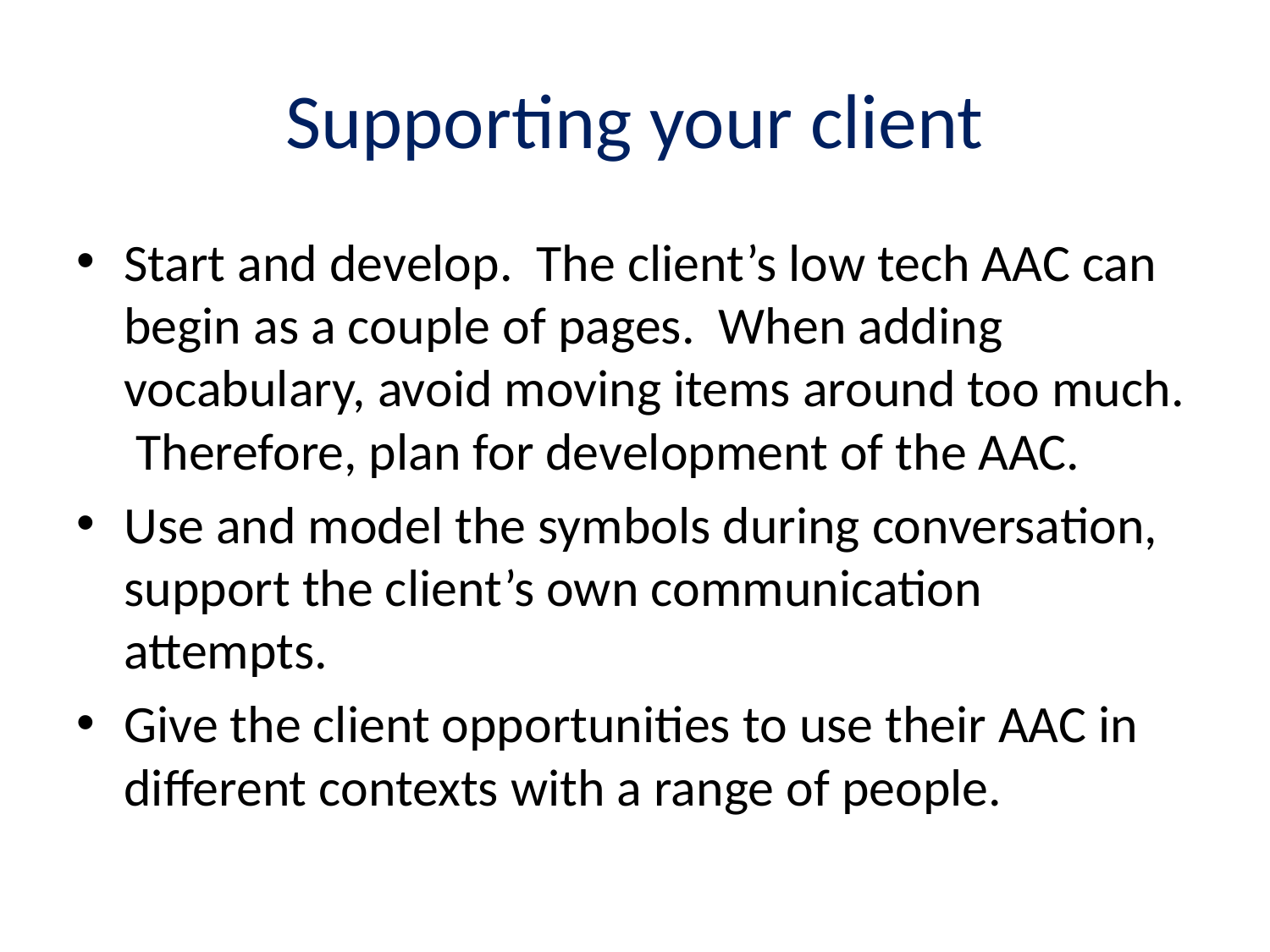

# Supporting your client
Start and develop.  The client’s low tech AAC can begin as a couple of pages.  When adding vocabulary, avoid moving items around too much.  Therefore, plan for development of the AAC.
Use and model the symbols during conversation, support the client’s own communication attempts.
Give the client opportunities to use their AAC in different contexts with a range of people.